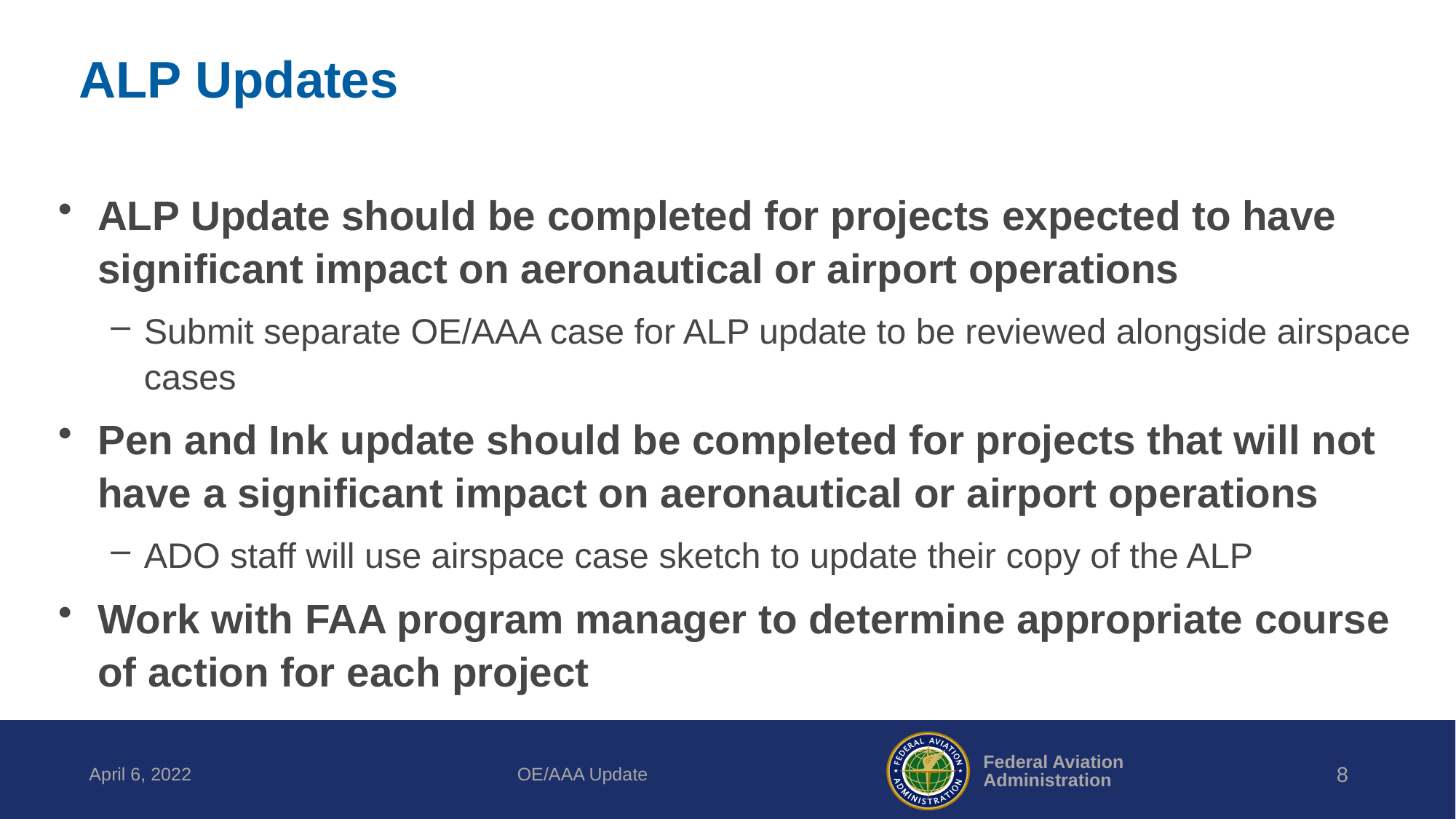

# ALP Updates
ALP Update should be completed for projects expected to have significant impact on aeronautical or airport operations
Submit separate OE/AAA case for ALP update to be reviewed alongside airspace cases
Pen and Ink update should be completed for projects that will not have a significant impact on aeronautical or airport operations
ADO staff will use airspace case sketch to update their copy of the ALP
Work with FAA program manager to determine appropriate course of action for each project
April 6, 2022
OE/AAA Update
8